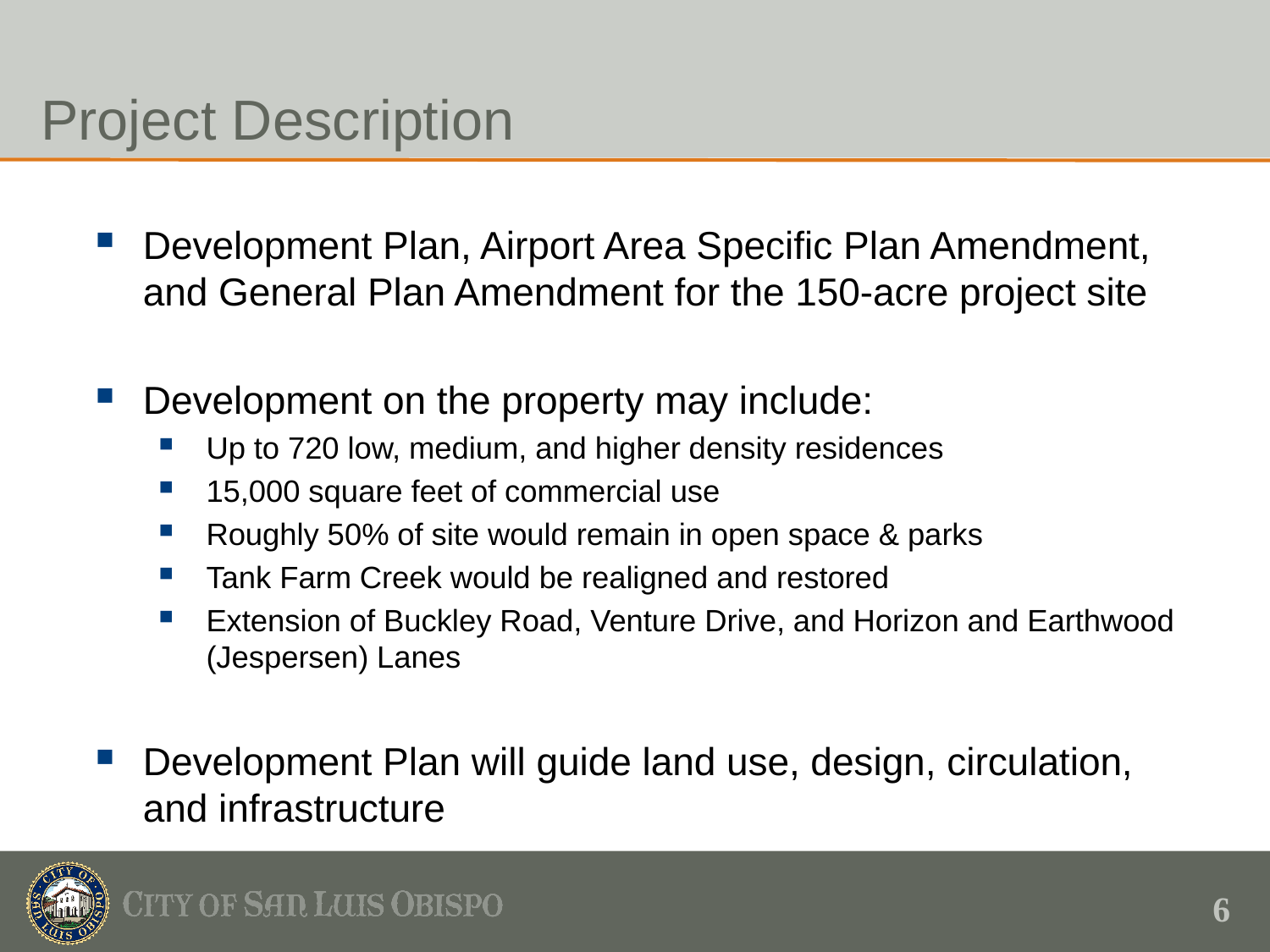

# Project Description

Development Plan, Airport Area Specific Plan Amendment, and General Plan Amendment for the 150-acre project site

Development on the property may include:
Up to 720 low, medium, and higher density residences
15,000 square feet of commercial use
Roughly 50% of site would remain in open space & parks
Tank Farm Creek would be realigned and restored
Extension of Buckley Road, Venture Drive, and Horizon and Earthwood (Jespersen) Lanes

Development Plan will guide land use, design, circulation, and infrastructure
6